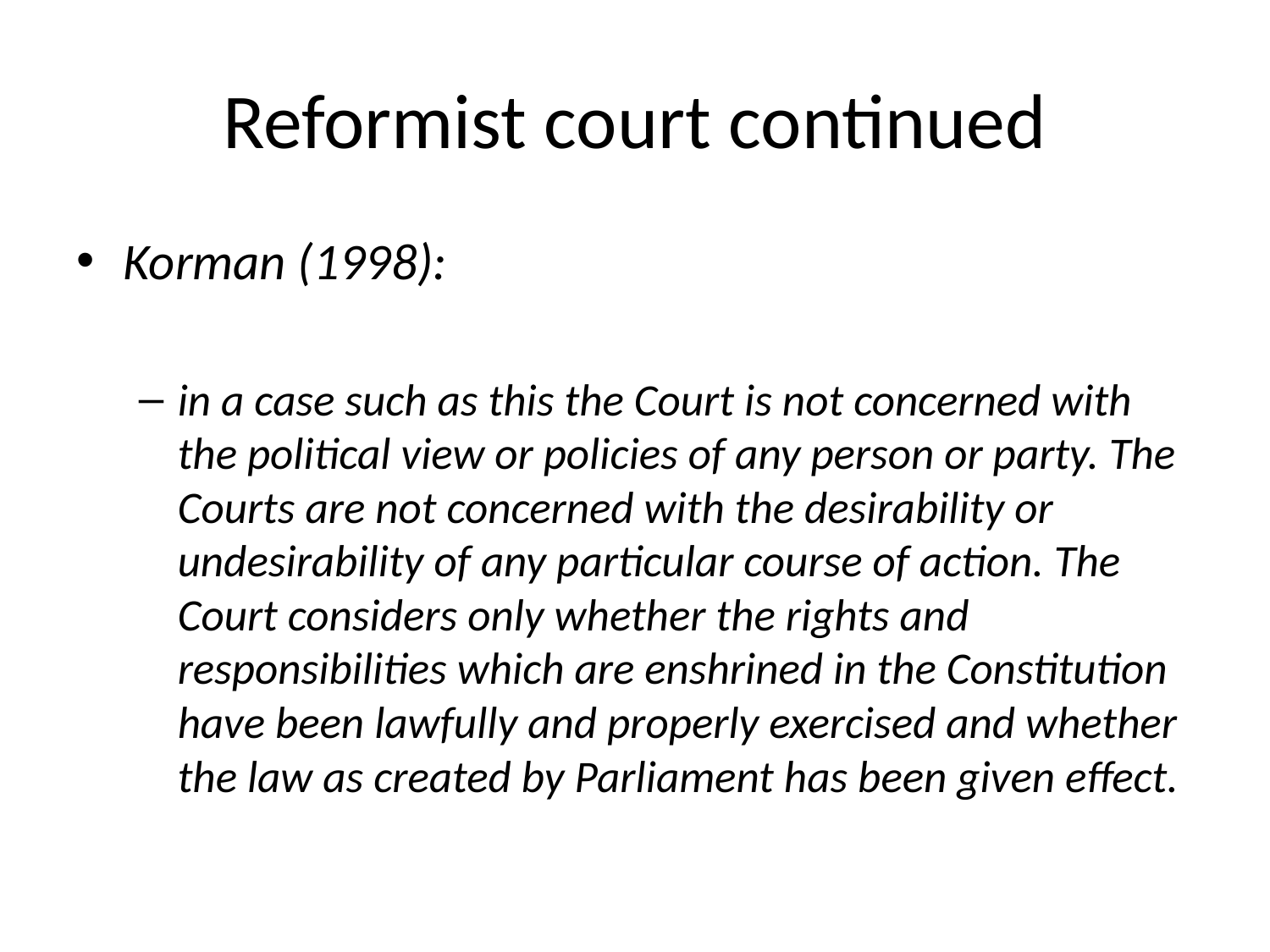

# Reformist court continued
Korman (1998):

in a case such as this the Court is not concerned with the political view or policies of any person or party. The Courts are not concerned with the desirability or undesirability of any particular course of action. The Court considers only whether the rights and responsibilities which are enshrined in the Constitution have been lawfully and properly exercised and whether the law as created by Parliament has been given effect.